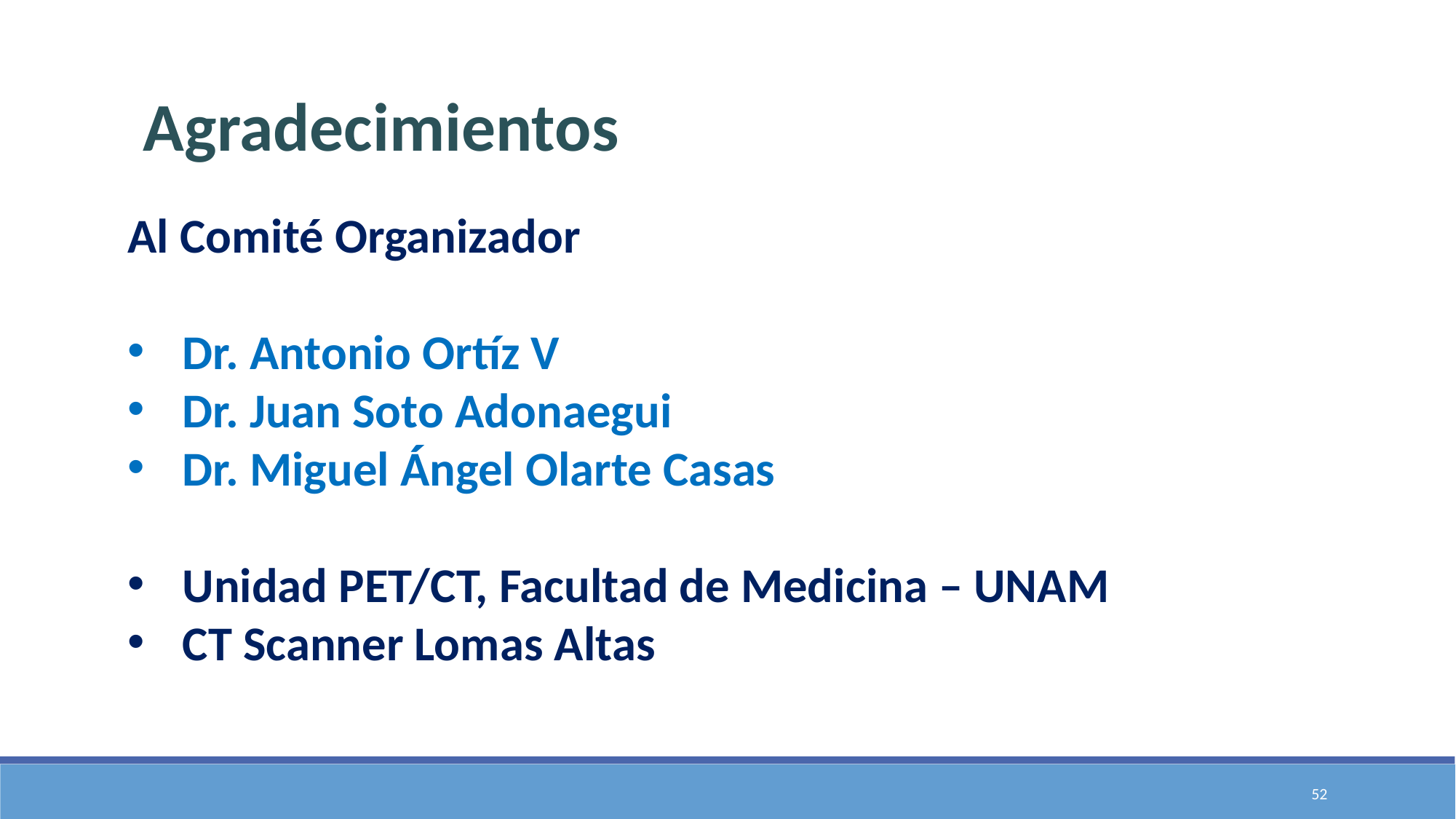

Agradecimientos
Al Comité Organizador

Dr. Antonio Ortíz V
Dr. Juan Soto Adonaegui
Dr. Miguel Ángel Olarte Casas

Unidad PET/CT, Facultad de Medicina – UNAM
CT Scanner Lomas Altas
52